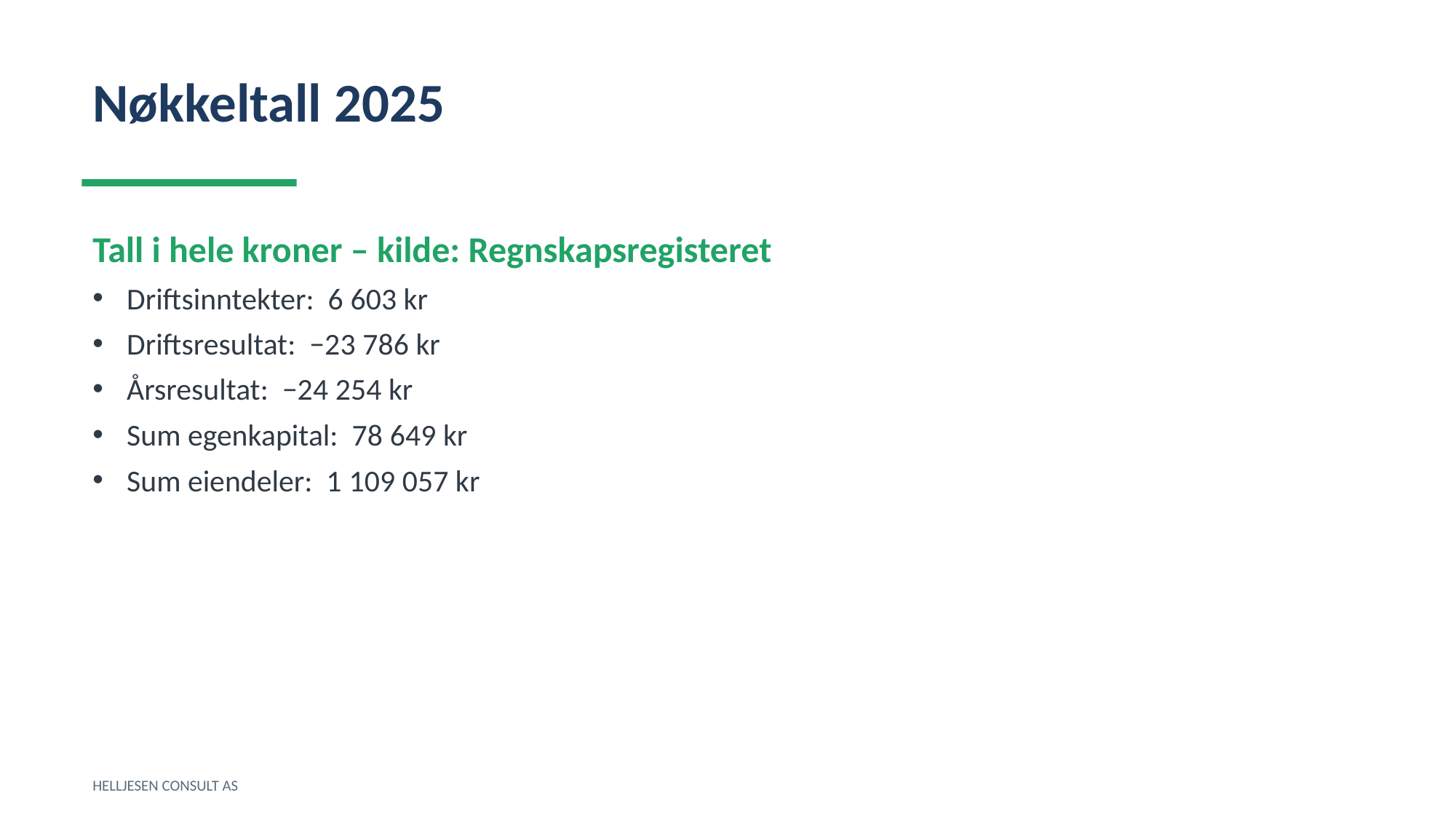

Nøkkeltall 2025

Tall i hele kroner – kilde: Regnskapsregisteret
Driftsinntekter:  6 603 kr
Driftsresultat:  −23 786 kr
Årsresultat:  −24 254 kr
Sum egenkapital:  78 649 kr
Sum eiendeler:  1 109 057 kr
HELLJESEN CONSULT AS